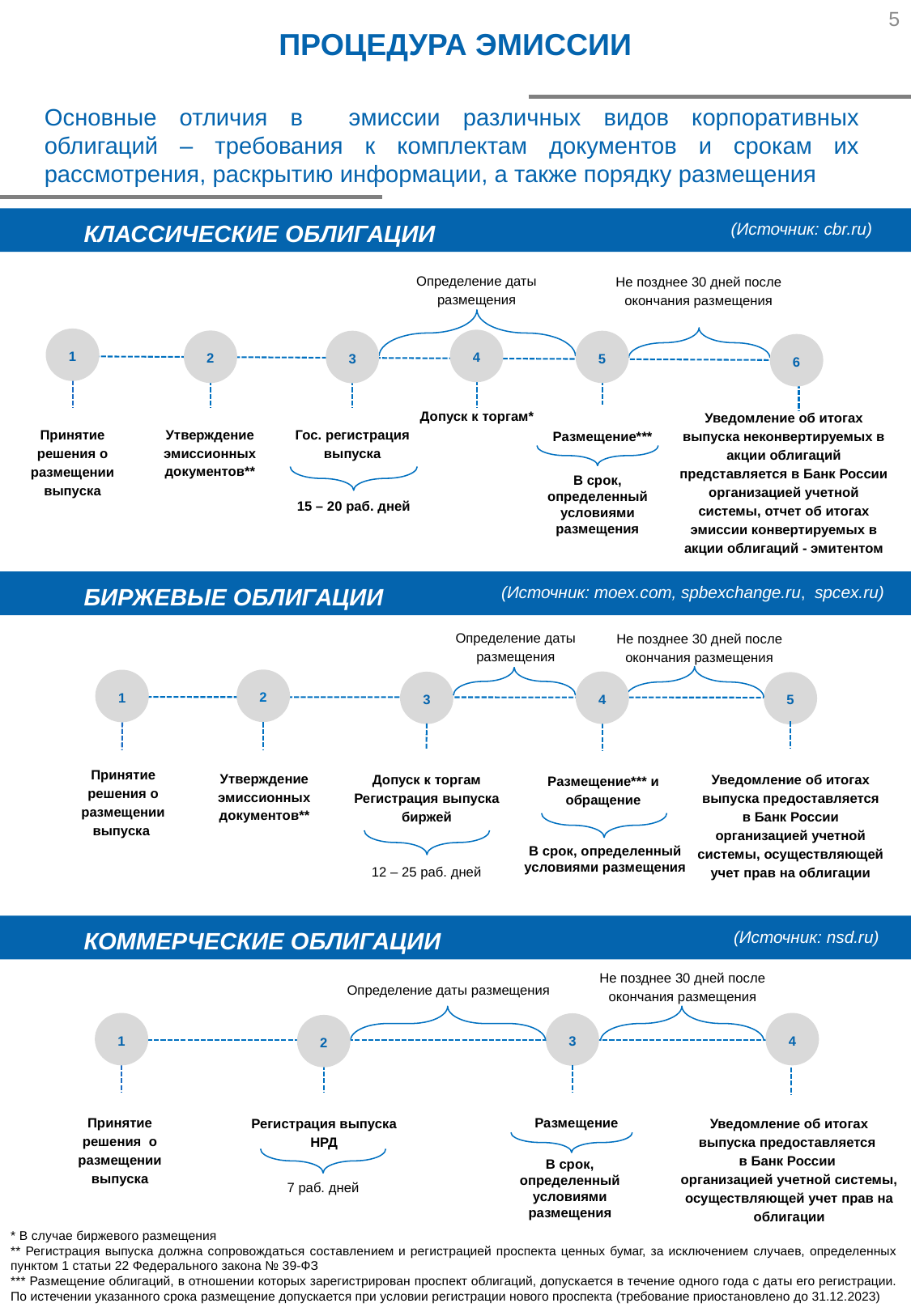

5

ПРОЦЕДУРА ЭМИССИИ

Основные отличия в  эмиссии различных видов корпоративных облигаций – требования к комплектам документов и срокам их рассмотрения, раскрытию информации, а также порядку размещения
КЛАССИЧЕСКИЕ облигации
(Источник: cbr.ru)

Определение даты размещения

Не позднее 30 дней после окончания размещения

1
4
2
3
5
6

Допуск к торгам*

Уведомление об итогах выпуска неконвертируемых в акции облигаций представляется в Банк России организацией учетной системы, отчет об итогах эмиссии конвертируемых в акции облигаций - эмитентом

Утверждение эмиссионных документов**
Принятие решения о размещении выпуска
Гос. регистрация выпуска

Размещение***

В срок, определенный условиями размещения

15 – 20 раб. дней
Биржевые облигации
(Источник: moex.com, spbexchange.ru,  spcex.ru)

Определение даты размещения
Не позднее 30 дней после окончания размещения

2
1
4
3
5
Принятие решения о размещении выпуска
Утверждение эмиссионных документов**

Допуск к торгам
Регистрация выпуска биржей
Уведомление об итогах выпуска предоставляется в Банк России организацией учетной системы, осуществляющей учет прав на облигации
Размещение*** и обращение

В срок, определенный условиями размещения
12 – 25 раб. дней
Коммерческие облигации
(Источник: nsd.ru)

Не позднее 30 дней после окончания размещения

Определение даты размещения
1
4
3
2

Принятие решения  о размещении выпуска
Размещение

Регистрация выпуска НРД
Уведомление об итогах выпуска предоставляется
в Банк России
организацией учетной системы, осуществляющей учет прав на облигации
В срок, определенный условиями размещения
7 раб. дней
* В случае биржевого размещения
** Регистрация выпуска должна сопровождаться составлением и регистрацией проспекта ценных бумаг, за исключением случаев, определенных пунктом 1 статьи 22 Федерального закона № 39-ФЗ
*** Размещение облигаций, в отношении которых зарегистрирован проспект облигаций, допускается в течение одного года с даты его регистрации. По истечении указанного срока размещение допускается при условии регистрации нового проспекта (требование приостановлено до 31.12.2023)